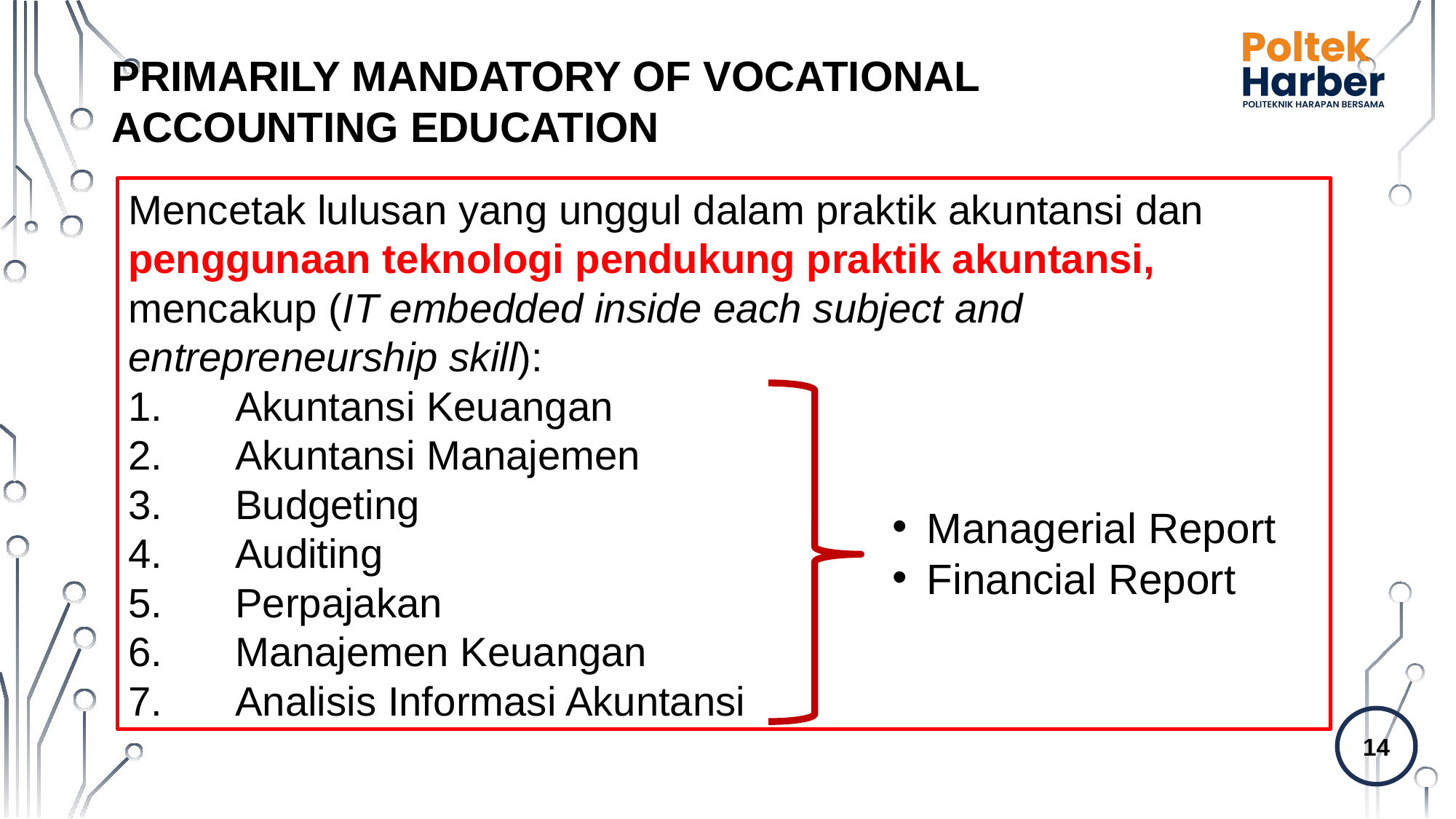

PRIMARILY MANDATORY OF VOCATIONAL ACCOUNTING EDUCATION
Mencetak lulusan yang unggul dalam praktik akuntansi dan penggunaan teknologi pendukung praktik akuntansi, mencakup (IT embedded inside each subject and entrepreneurship skill):
Akuntansi Keuangan
Akuntansi Manajemen
Budgeting
Auditing
Perpajakan
Manajemen Keuangan
Analisis Informasi Akuntansi

Managerial Report
Financial Report